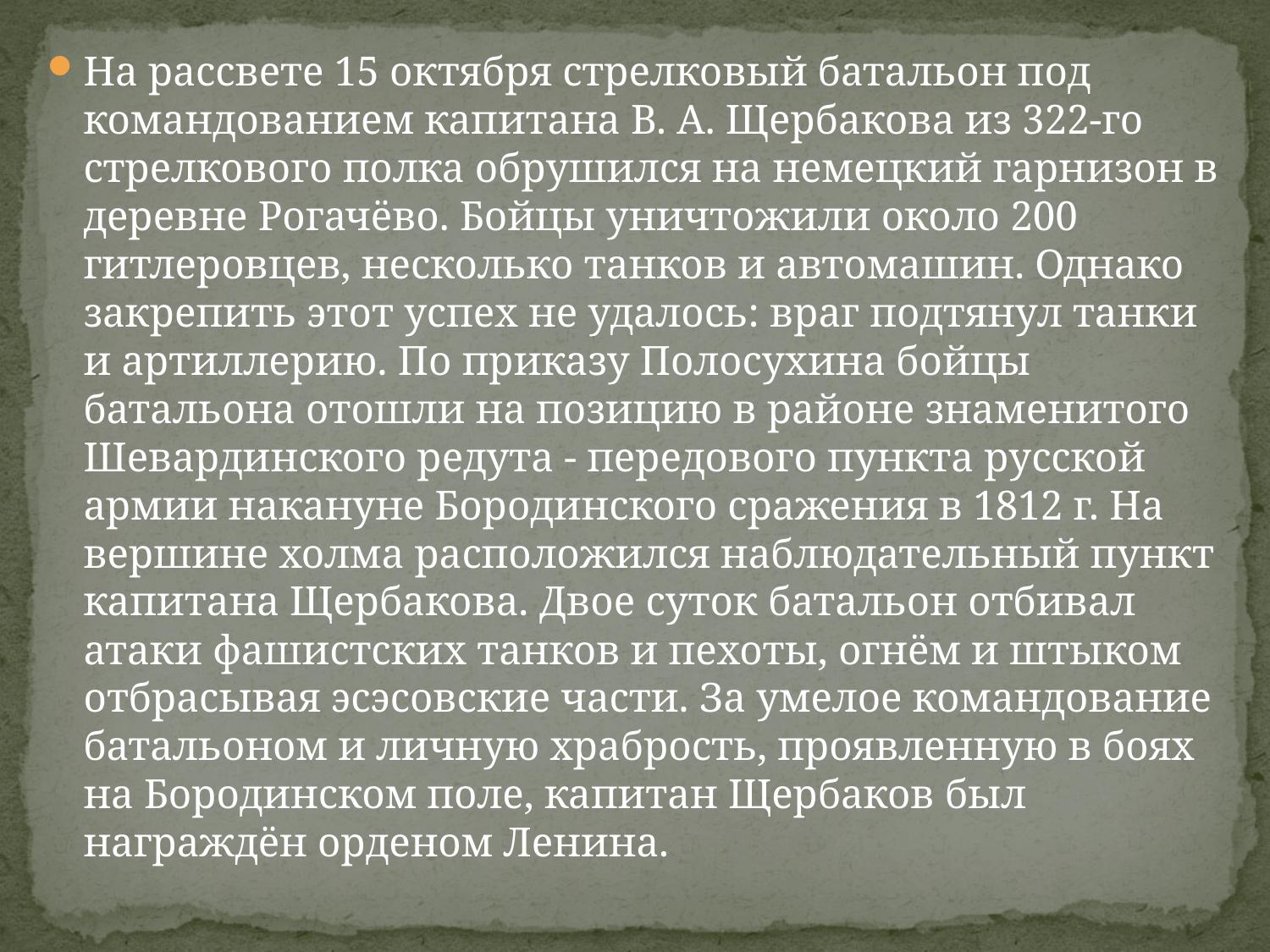

На рассвете 15 октября стрелковый батальон под командованием капитана В. А. Щербакова из 322-го стрелкового полка обрушился на немецкий гарнизон в деревне Рогачёво. Бойцы уничтожили около 200 гитлеровцев, несколько танков и автомашин. Однако закрепить этот успех не удалось: враг подтянул танки и артиллерию. По приказу Полосухина бойцы батальона отошли на позицию в районе знаменитого Шевардинского редута - передового пункта русской армии накануне Бородинского сражения в 1812 г. На вершине холма расположился наблюдательный пункт капитана Щербакова. Двое суток батальон отбивал атаки фашистских танков и пехоты, огнём и штыком отбрасывая эсэсовские части. За умелое командование батальоном и личную храбрость, проявленную в боях на Бородинском поле, капитан Щербаков был награждён орденом Ленина.